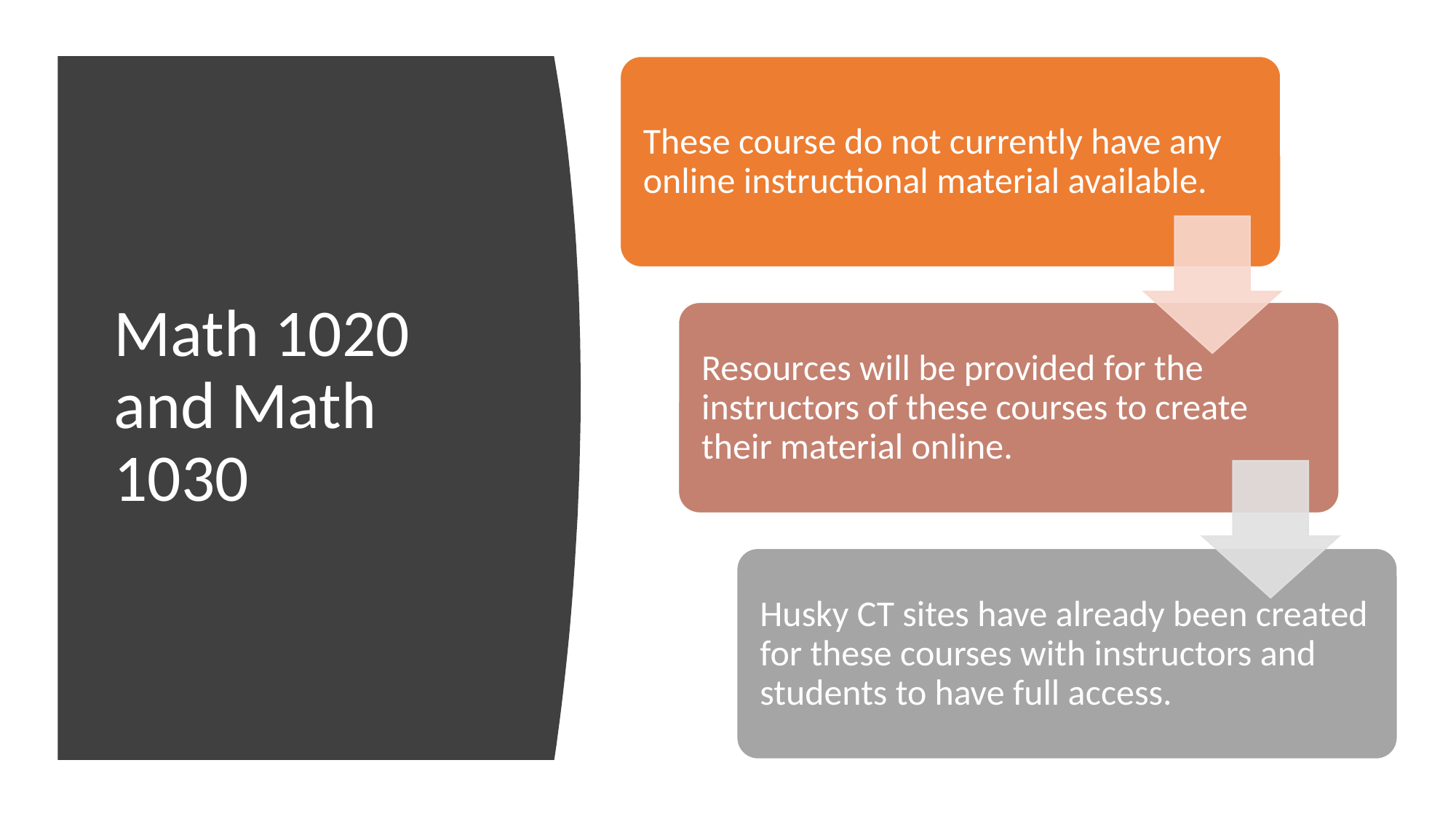

These course do not currently have any online instructional material available.
Resources will be provided for the instructors of these courses to create their material online.
Husky CT sites have already been created for these courses with instructors and students to have full access.

# Math 1020 and Math 1030